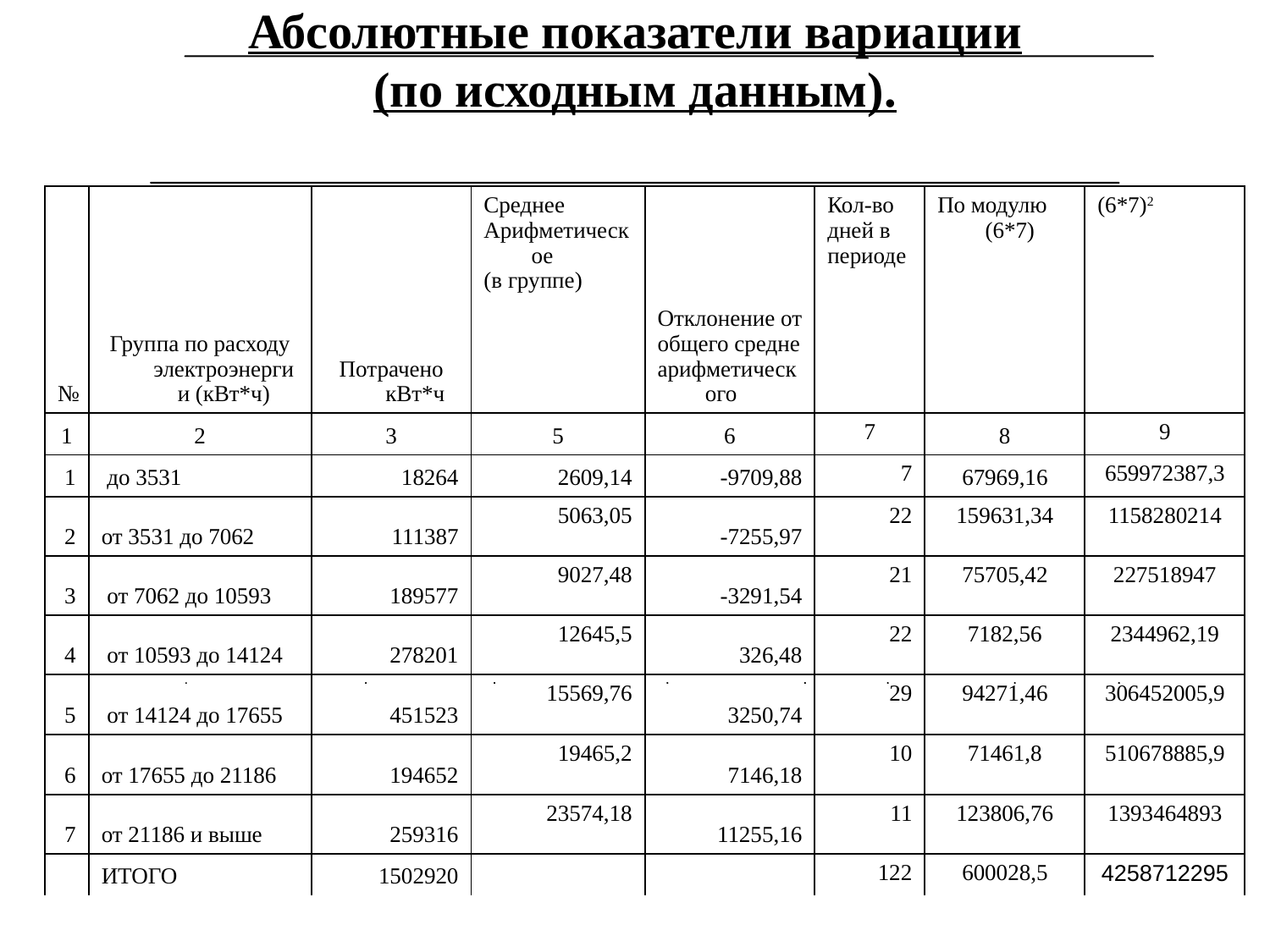

# Абсолютные показатели вариации (по исходным данным).

| № | Группа по расходу электроэнергии (кВт\*ч) | Потрачено кВт\*ч | Среднее Арифметическое (в группе) | Отклонение от общего средне арифметического | Кол-во дней в периоде | По модулю (6\*7) | (6\*7)2 |
| --- | --- | --- | --- | --- | --- | --- | --- |
| 1 | 2 | 3 | 5 | 6 | 7 | 8 | 9 |
| 1 | до 3531 | 18264 | 2609,14 | -9709,88 | 7 | 67969,16 | 659972387,3 |
| 2 | от 3531 до 7062 | 111387 | 5063,05 | -7255,97 | 22 | 159631,34 | 1158280214 |
| 3 | от 7062 до 10593 | 189577 | 9027,48 | -3291,54 | 21 | 75705,42 | 227518947 |
| 4 | от 10593 до 14124 | 278201 | 12645,5 | 326,48 | 22 | 7182,56 | 2344962,19 |
| 5 | от 14124 до 17655 | 451523 | 15569,76 | 3250,74 | 29 | 94271,46 | 306452005,9 |
| 6 | от 17655 до 21186 | 194652 | 19465,2 | 7146,18 | 10 | 71461,8 | 510678885,9 |
| 7 | от 21186 и выше | 259316 | 23574,18 | 11255,16 | 11 | 123806,76 | 1393464893 |
|  | ИТОГО | 1502920 |  |  | 122 | 600028,5 | 4258712295 |